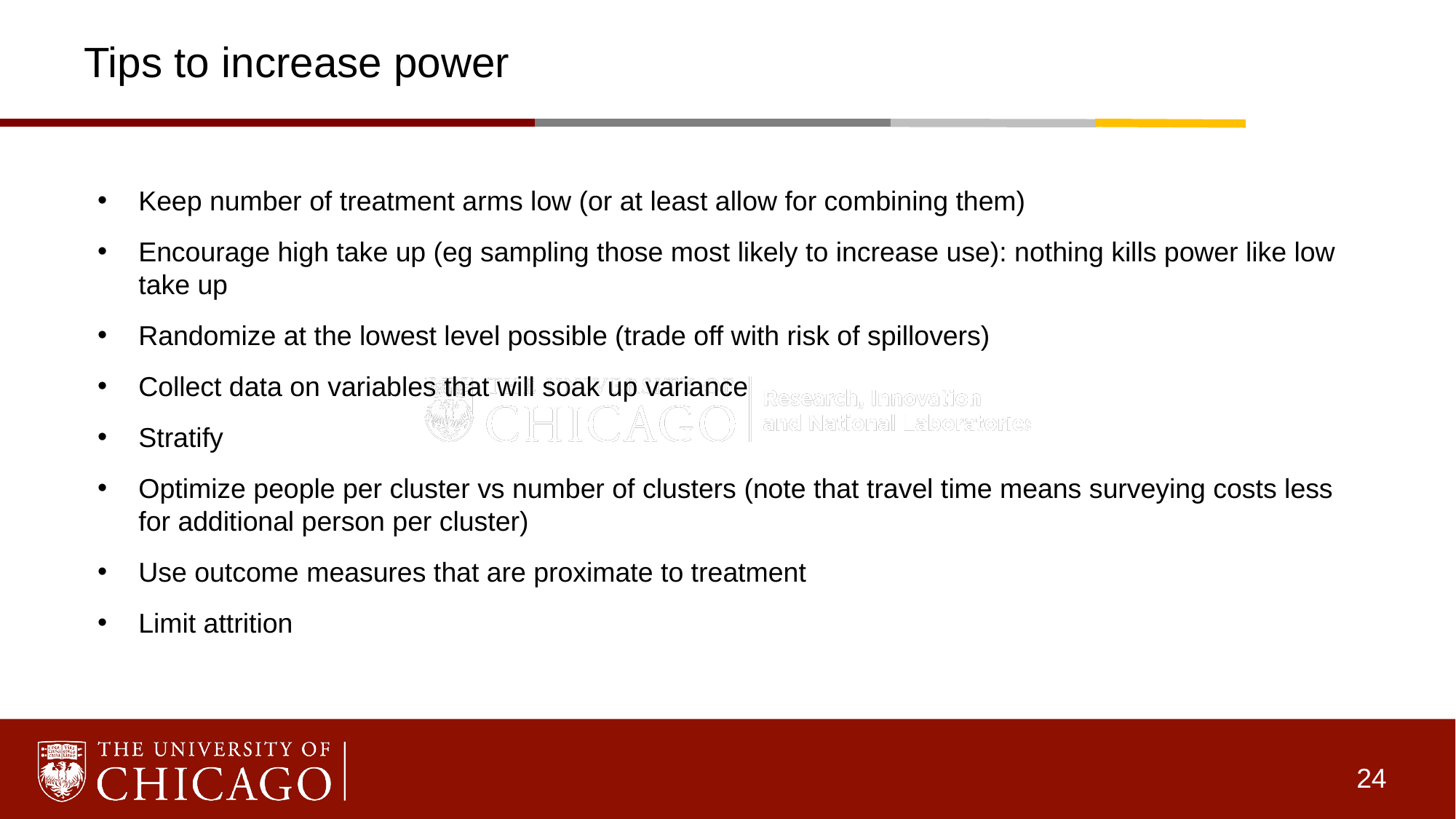

# Tips to increase power
Keep number of treatment arms low (or at least allow for combining them)

Encourage high take up (eg sampling those most likely to increase use): nothing kills power like low take up

Randomize at the lowest level possible (trade off with risk of spillovers)

Collect data on variables that will soak up variance

Stratify

Optimize people per cluster vs number of clusters (note that travel time means surveying costs less for additional person per cluster)

Use outcome measures that are proximate to treatment

Limit attrition